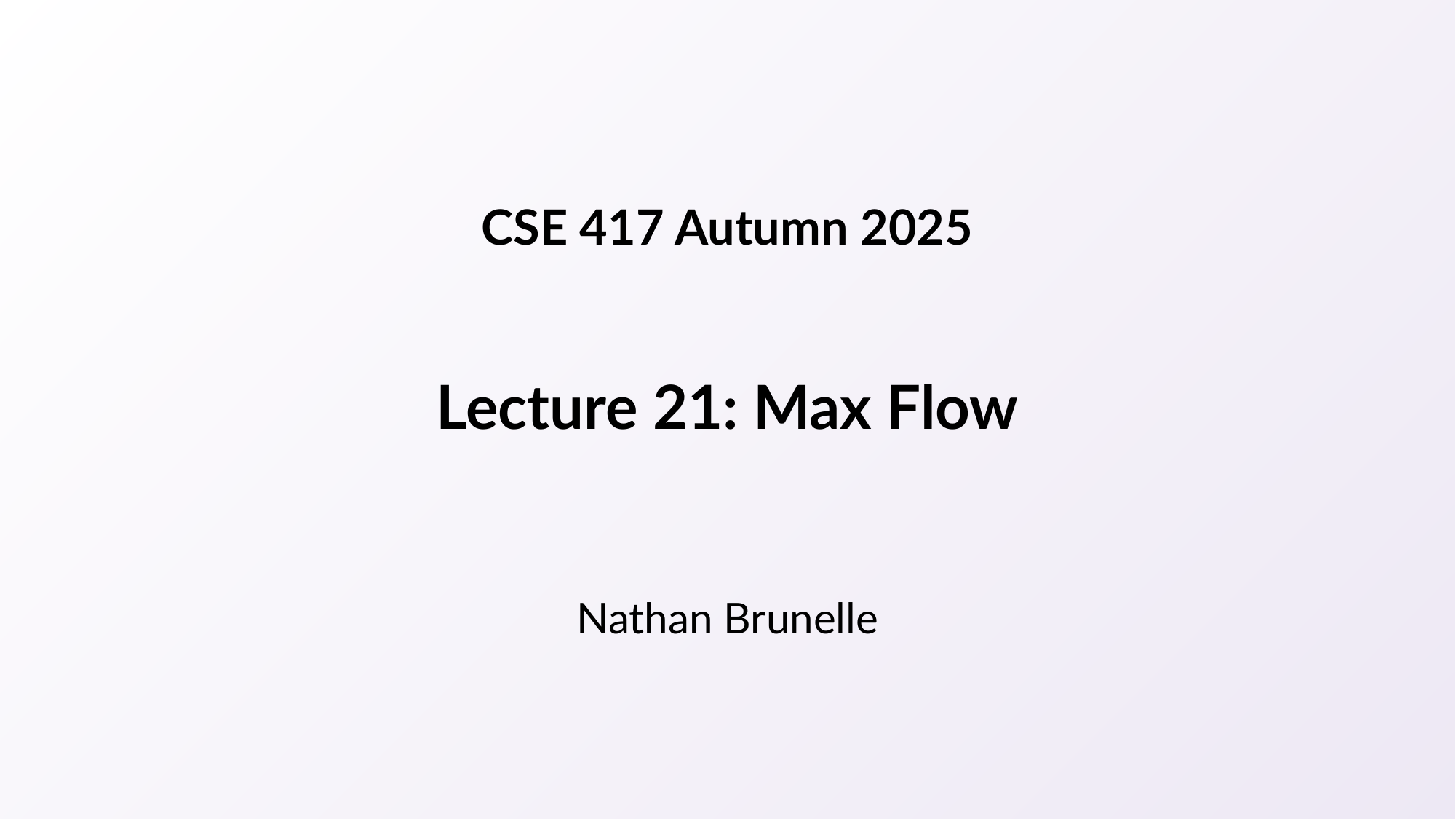

# Lecture 21: Max Flow
Nathan Brunelle